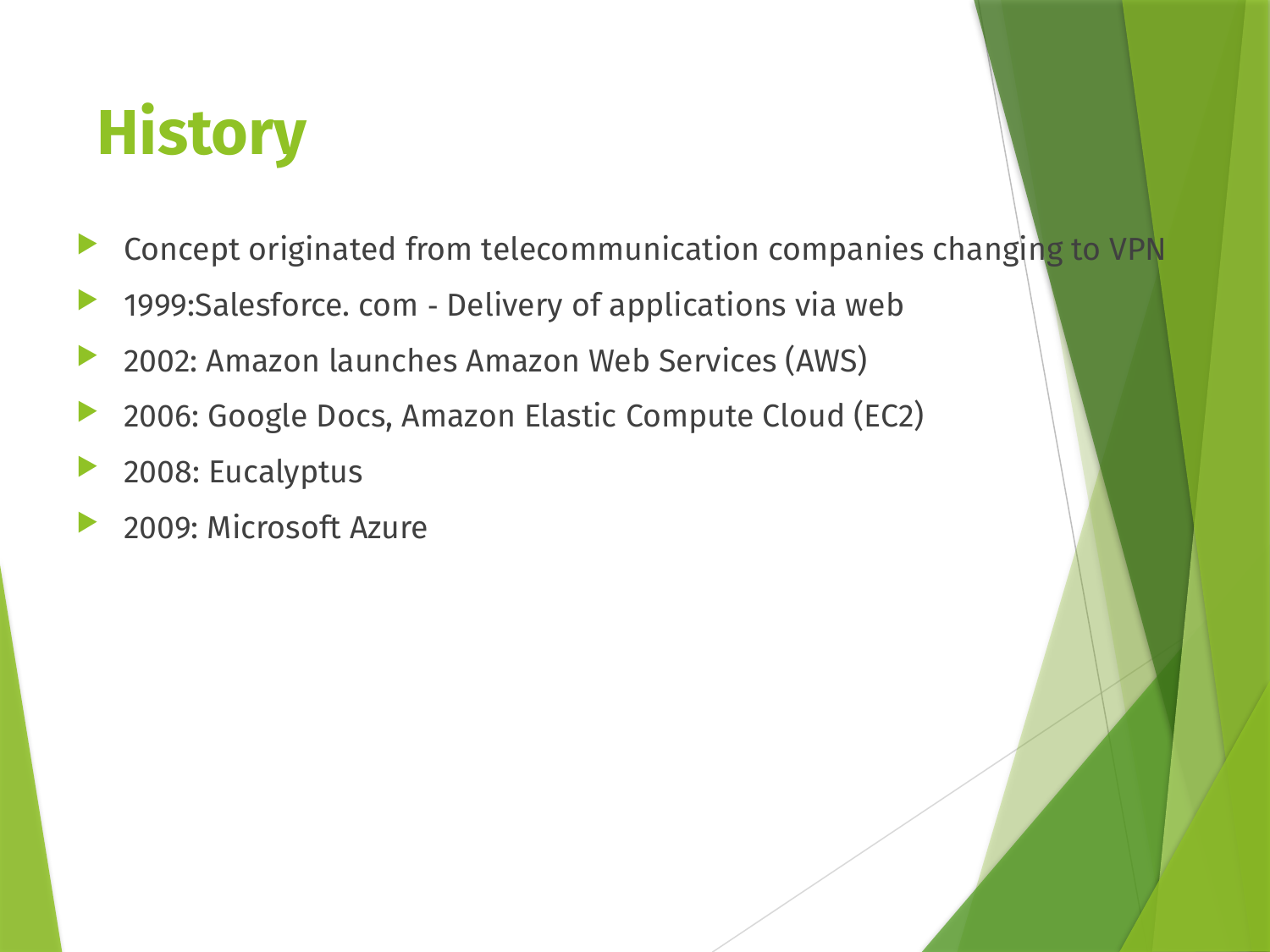

# History
Concept originated from telecommunication companies changing to VPN
1999:Salesforce. com ‐ Delivery of applications via web
2002: Amazon launches Amazon Web Services (AWS)
2006: Google Docs, Amazon Elastic Compute Cloud (EC2)
2008: Eucalyptus
2009: Microsoft Azure